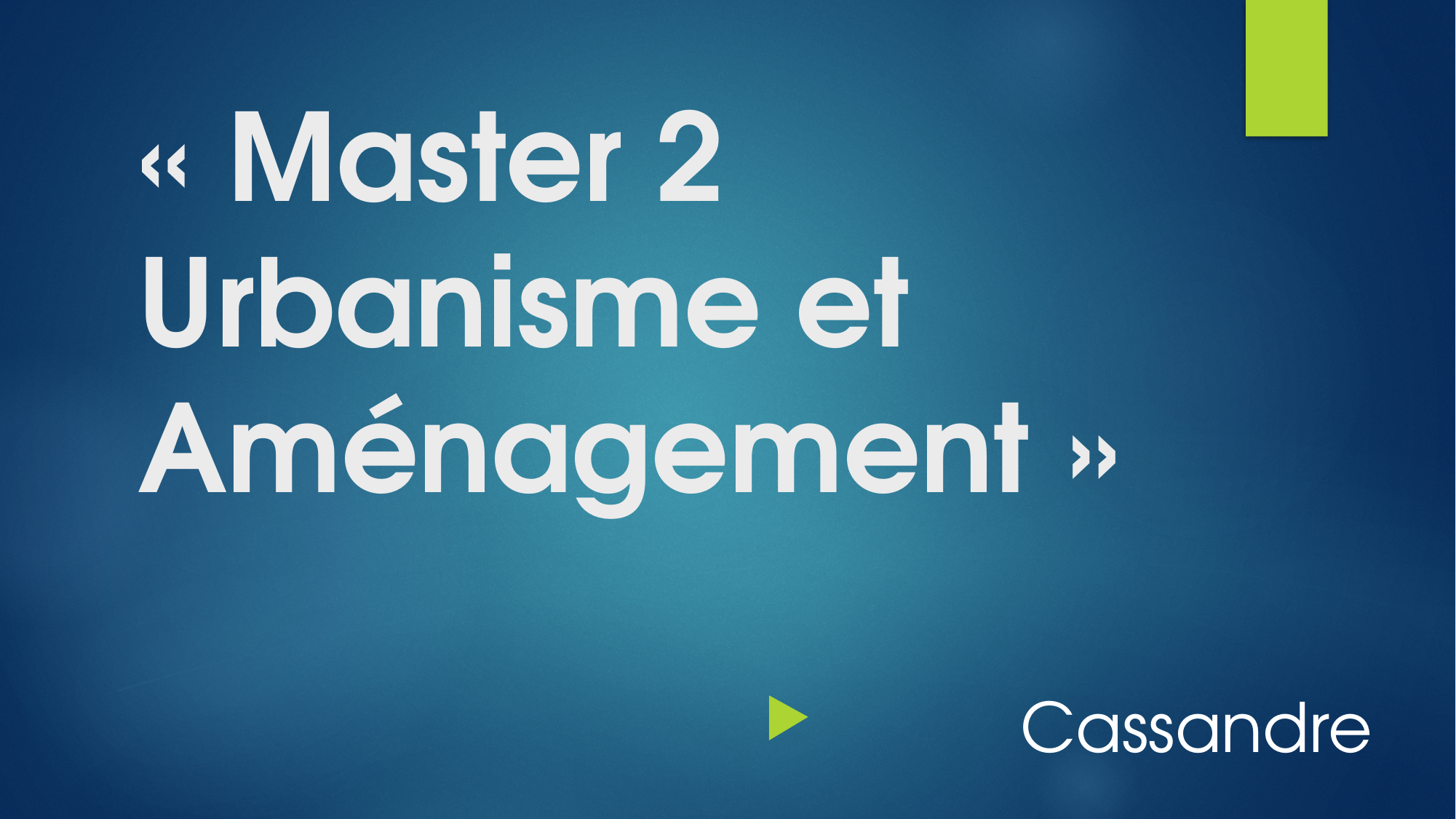

# « Master 2 Urbanisme et Aménagement »
Cassandre